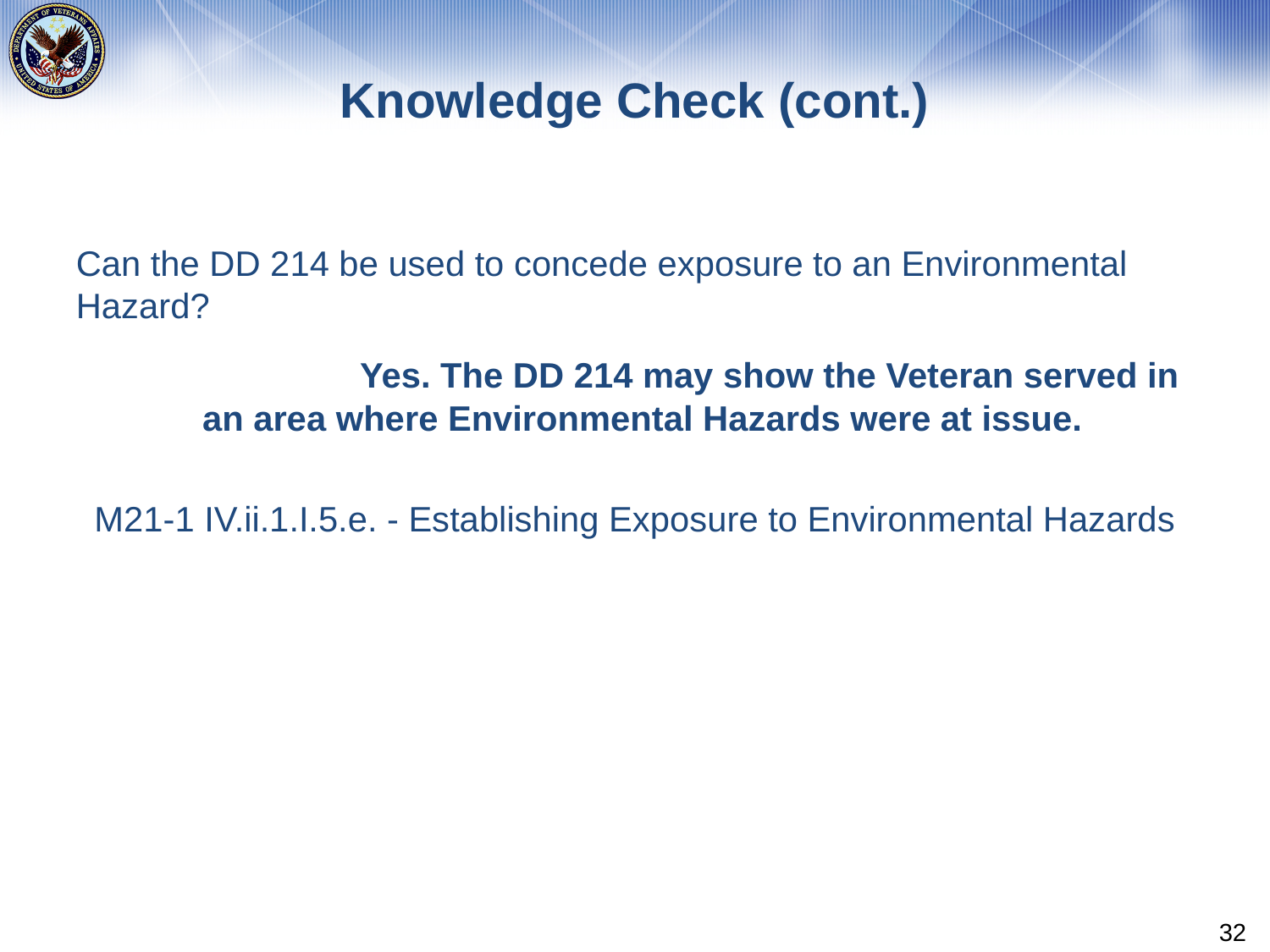

# Knowledge Check (cont.)

Can the DD 214 be used to concede exposure to an Environmental Hazard?

		Yes. The DD 214 may show the Veteran served in an area where Environmental Hazards were at issue.

M21-1 IV.ii.1.I.5.e. - Establishing Exposure to Environmental Hazards
32